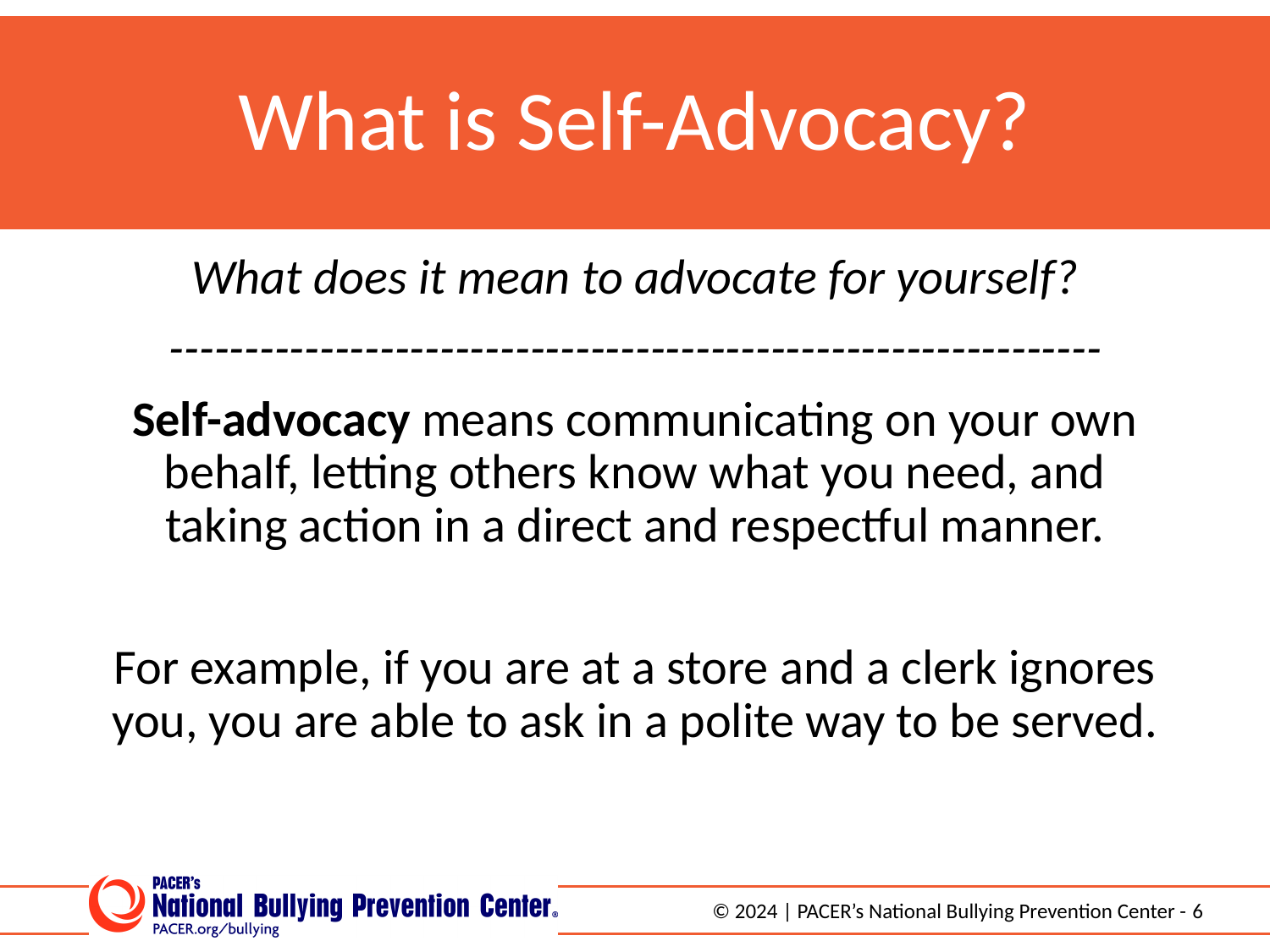

# What is Self-Advocacy?
What does it mean to advocate for yourself?
--------------------------------------------------------------
Self-advocacy means communicating on your own behalf, letting others know what you need, and taking action in a direct and respectful manner.

For example, if you are at a store and a clerk ignores you, you are able to ask in a polite way to be served.